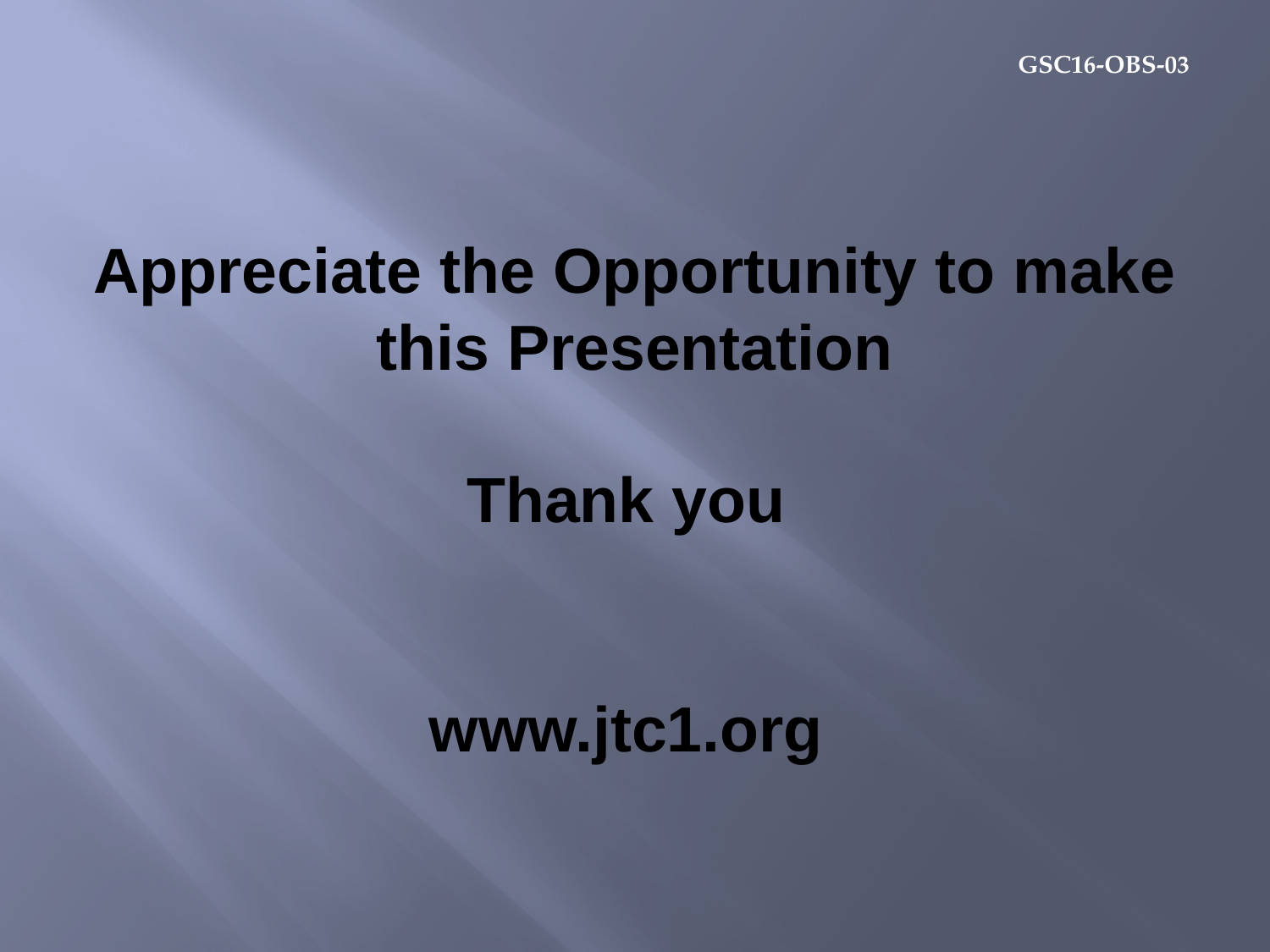

# Appreciate the Opportunity to make this Presentation Thank you www.jtc1.org